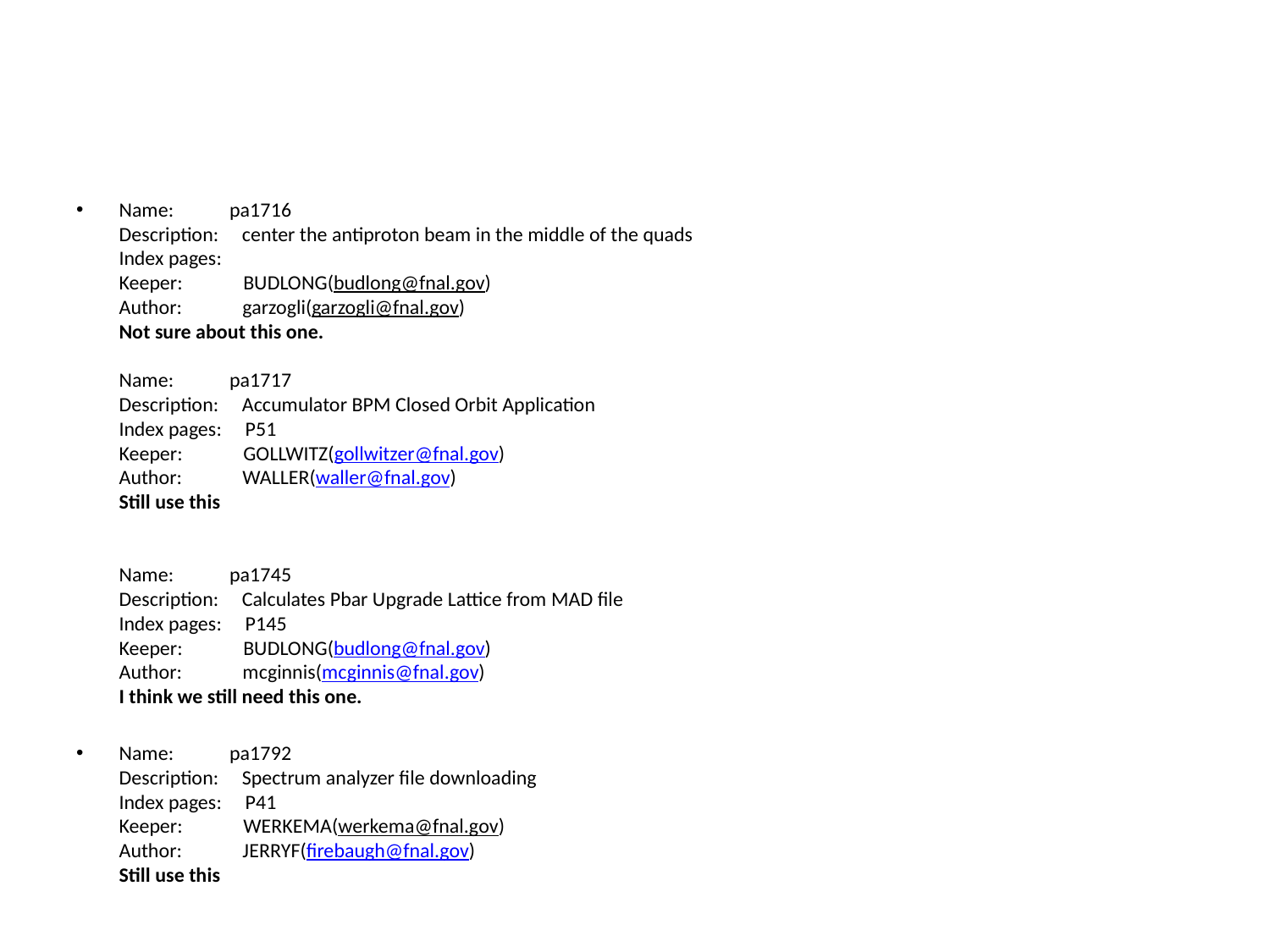

#
Name:            pa1716
Description:     center the antiproton beam in the middle of the quads
Index pages:    
Keeper:             BUDLONG(budlong@fnal.gov)
Author:             garzogli(garzogli@fnal.gov)
Not sure about this one.
Name:            pa1717
Description:     Accumulator BPM Closed Orbit Application
Index pages:     P51
Keeper:             GOLLWITZ(gollwitzer@fnal.gov)
Author:             WALLER(waller@fnal.gov)
Still use this
Name:            pa1745
Description:     Calculates Pbar Upgrade Lattice from MAD file
Index pages:     P145
Keeper:             BUDLONG(budlong@fnal.gov)
Author:             mcginnis(mcginnis@fnal.gov)
I think we still need this one.

Name:            pa1792
Description:     Spectrum analyzer file downloading
Index pages:     P41
Keeper:             WERKEMA(werkema@fnal.gov)
Author:             JERRYF(firebaugh@fnal.gov)
Still use this